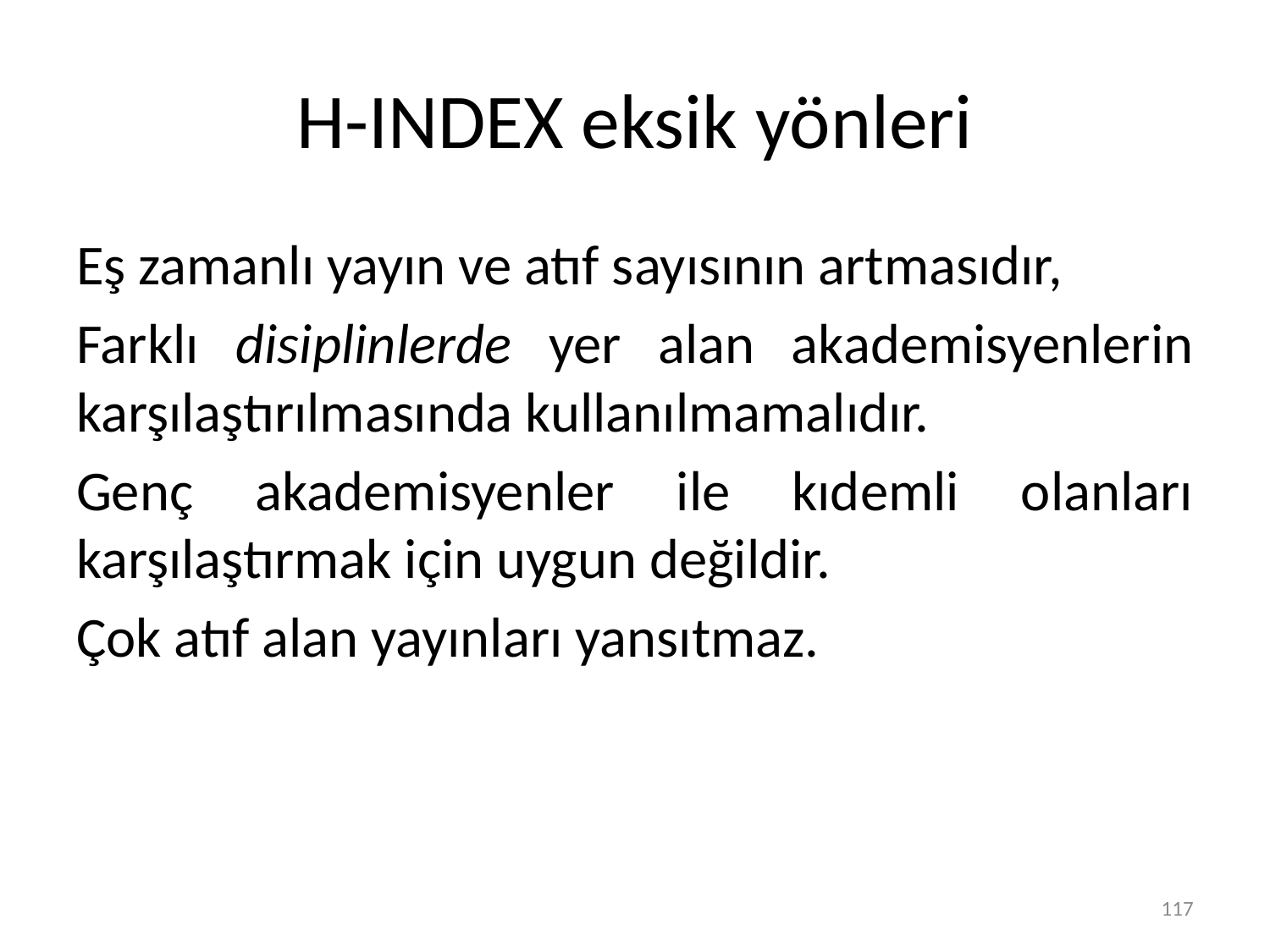

# H-INDEX eksik yönleri
Eş zamanlı yayın ve atıf sayısının artmasıdır,
Farklı disiplinlerde yer alan akademisyenlerin karşılaştırılmasında kullanılmamalıdır.
Genç akademisyenler ile kıdemli olanları karşılaştırmak için uygun değildir.
Çok atıf alan yayınları yansıtmaz.
117